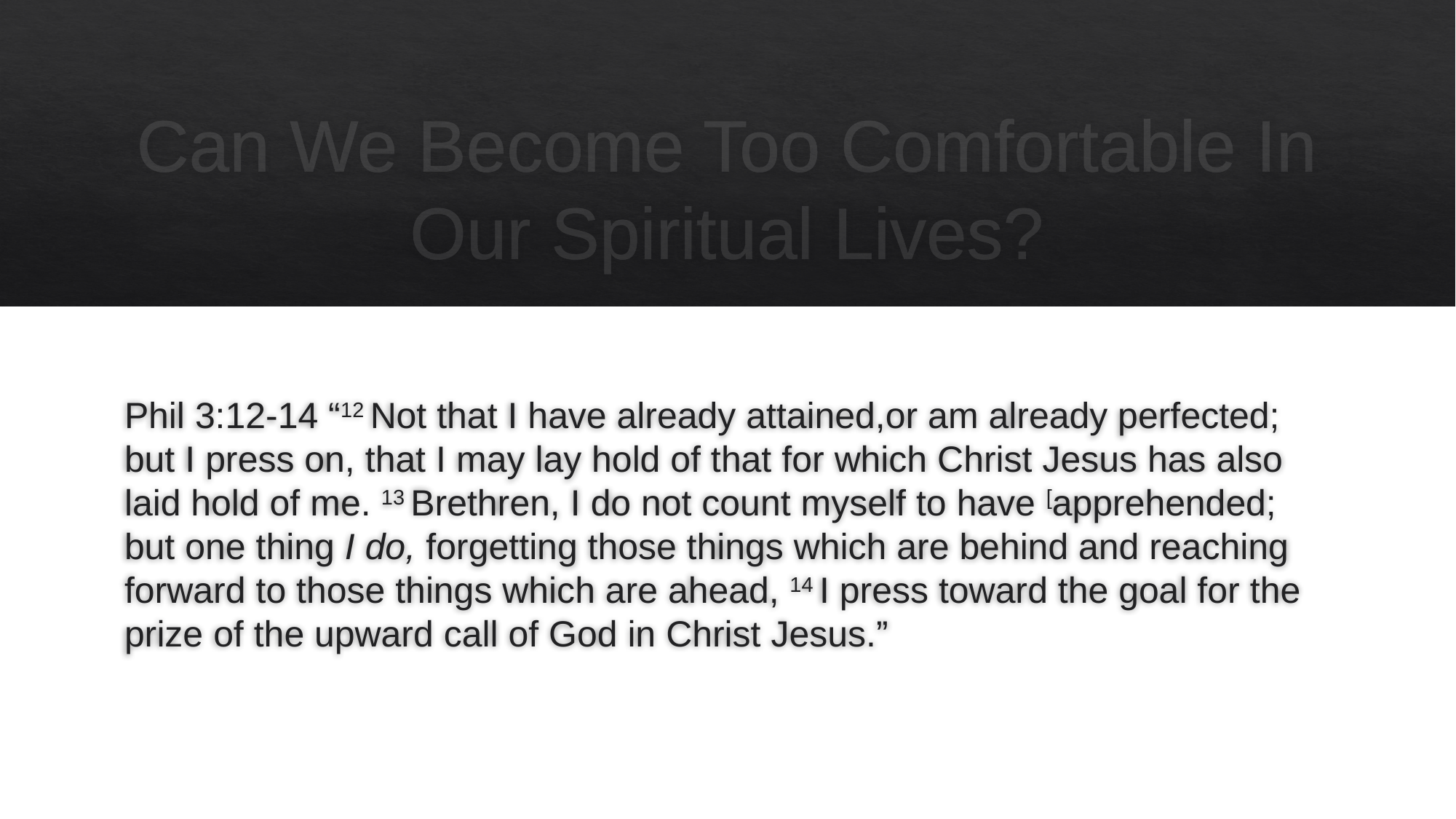

# Can We Become Too Comfortable In Our Spiritual Lives?
Phil 3:12-14 “12 Not that I have already attained,or am already perfected; but I press on, that I may lay hold of that for which Christ Jesus has also laid hold of me. 13 Brethren, I do not count myself to have [apprehended; but one thing I do, forgetting those things which are behind and reaching forward to those things which are ahead, 14 I press toward the goal for the prize of the upward call of God in Christ Jesus.”